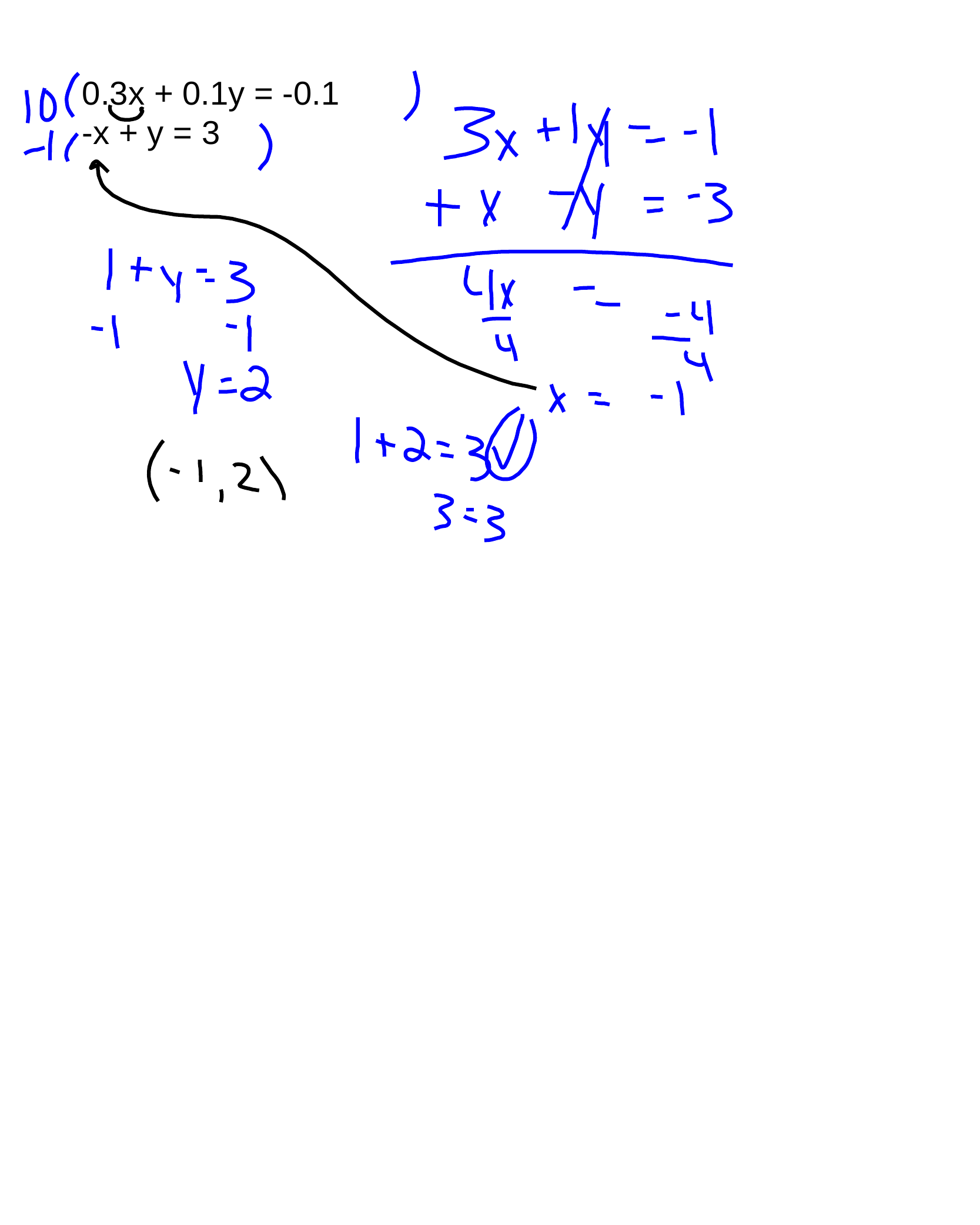

0.3x + 0.1y = -0.1
-x + y = 3